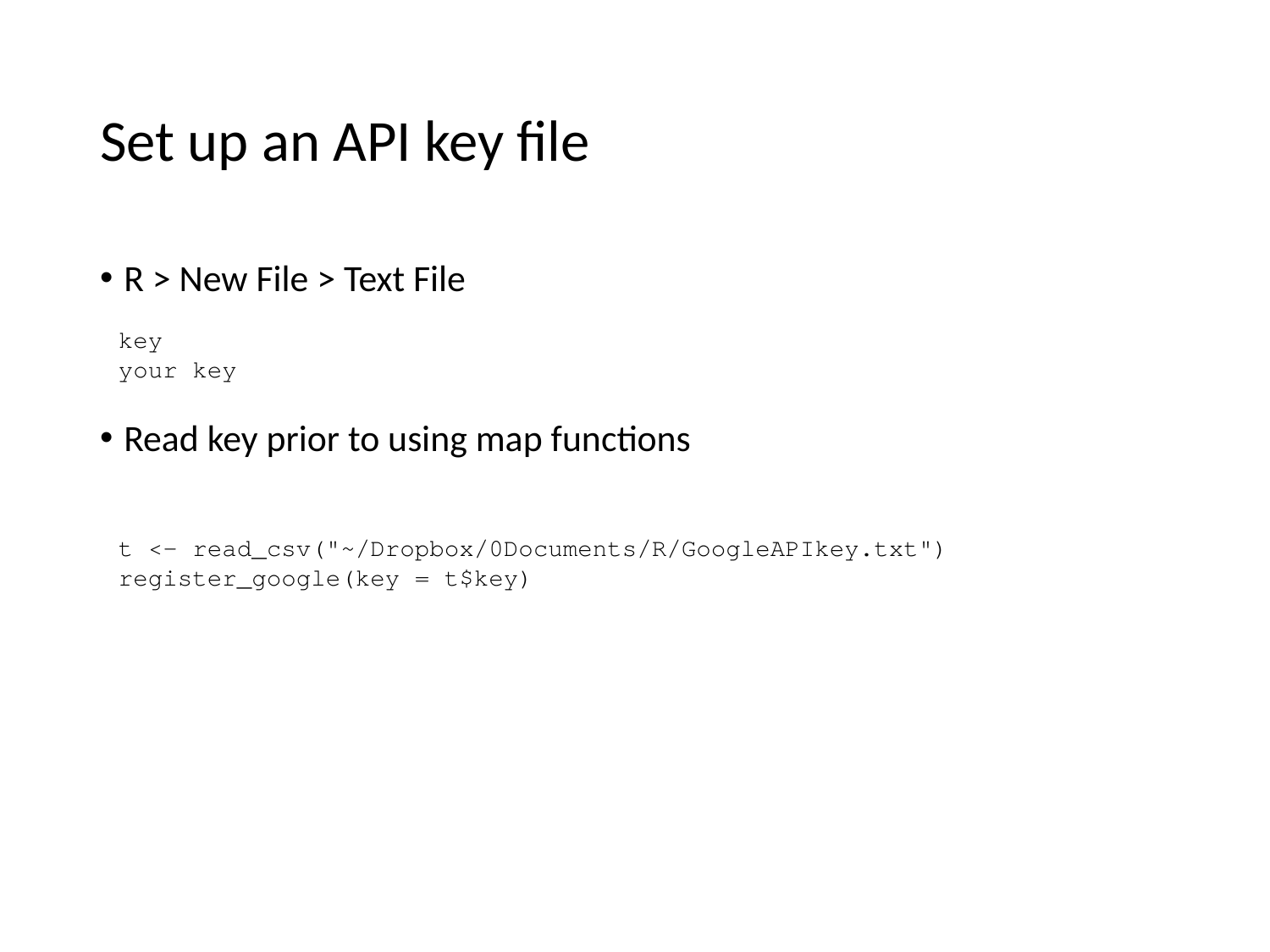

# Set up an API key file
R > New File > Text File

Read key prior to using map functions
key
your key
t <- read_csv("~/Dropbox/0Documents/R/GoogleAPIkey.txt")
register_google(key = t$key)